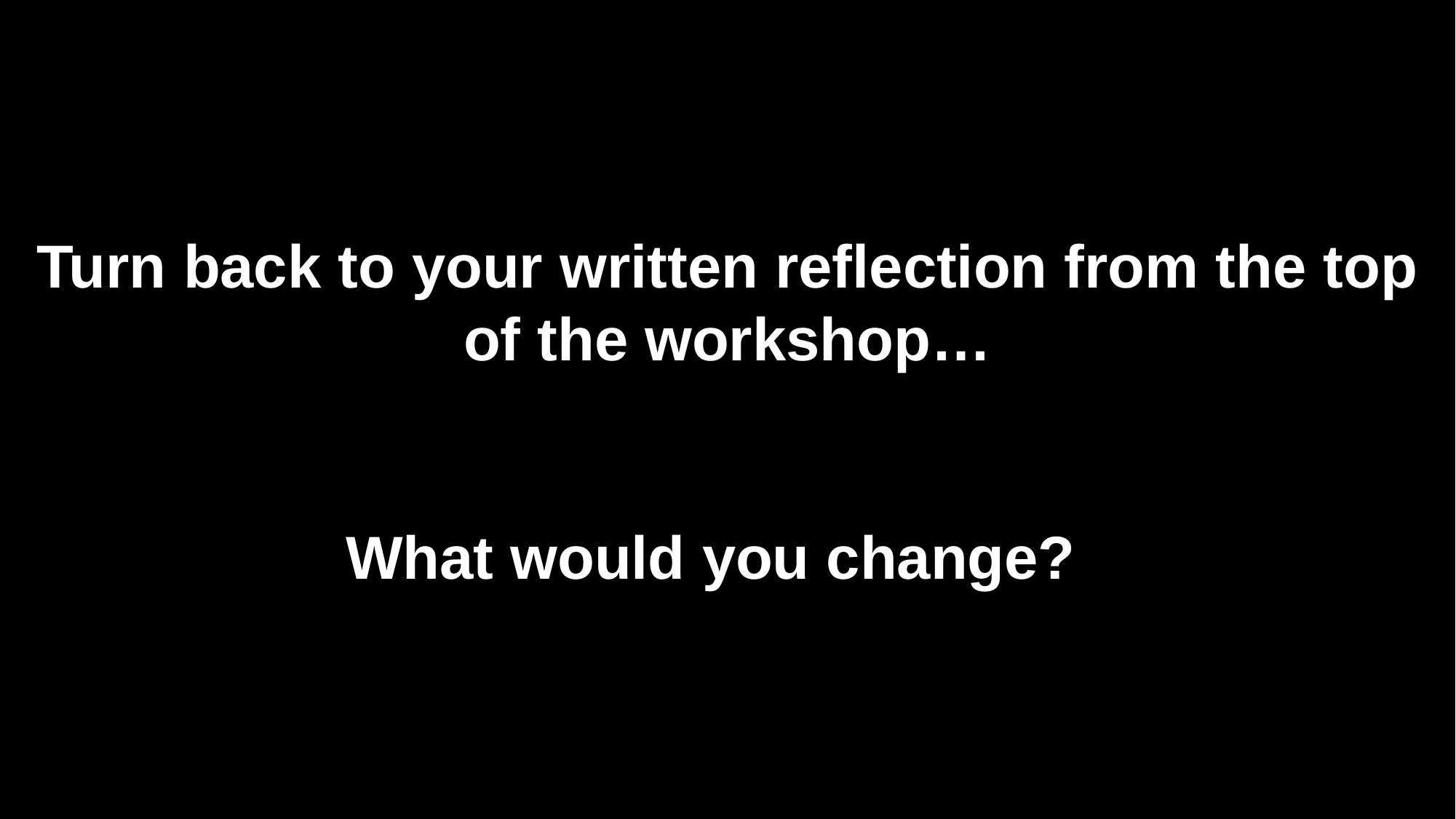

Turn back to your written reflection from the top of the workshop…

What would you change?